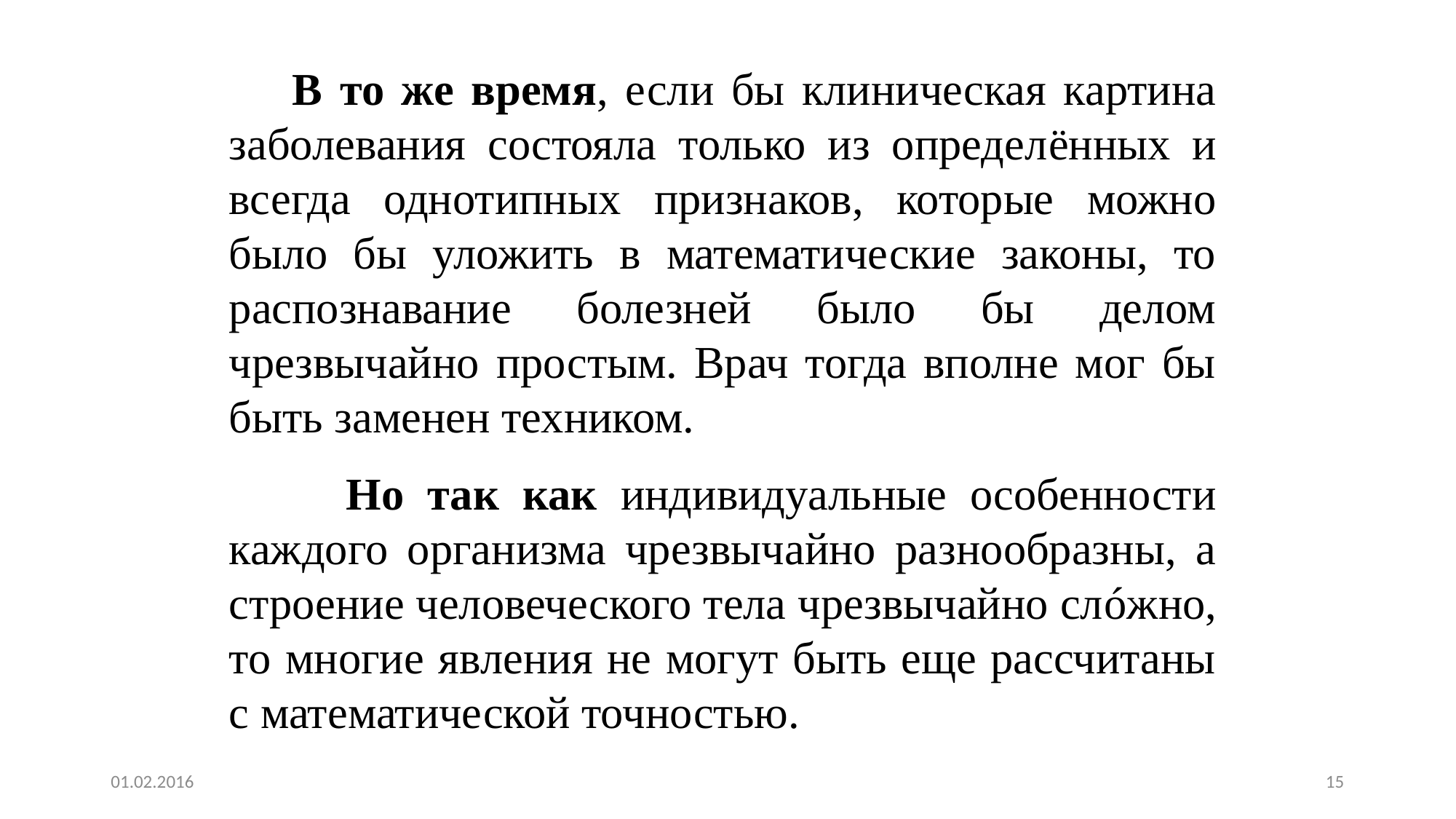

В то же время, если бы клиническая картина заболевания состояла только из определëнных и всегда однотипных признаков, которые можно было бы уложить в математические законы, то распознавание болезней было бы делом чрезвычайно простым. Врач тогда вполне мог бы быть заменен техником.
     Но так как индивидуальные особенности каждого организма чрезвычайно разнообразны, а строение человеческого тела чрезвычайно слóжно, то многие явления не могут быть еще рассчитаны с математической точностью.

01.02.2016
15